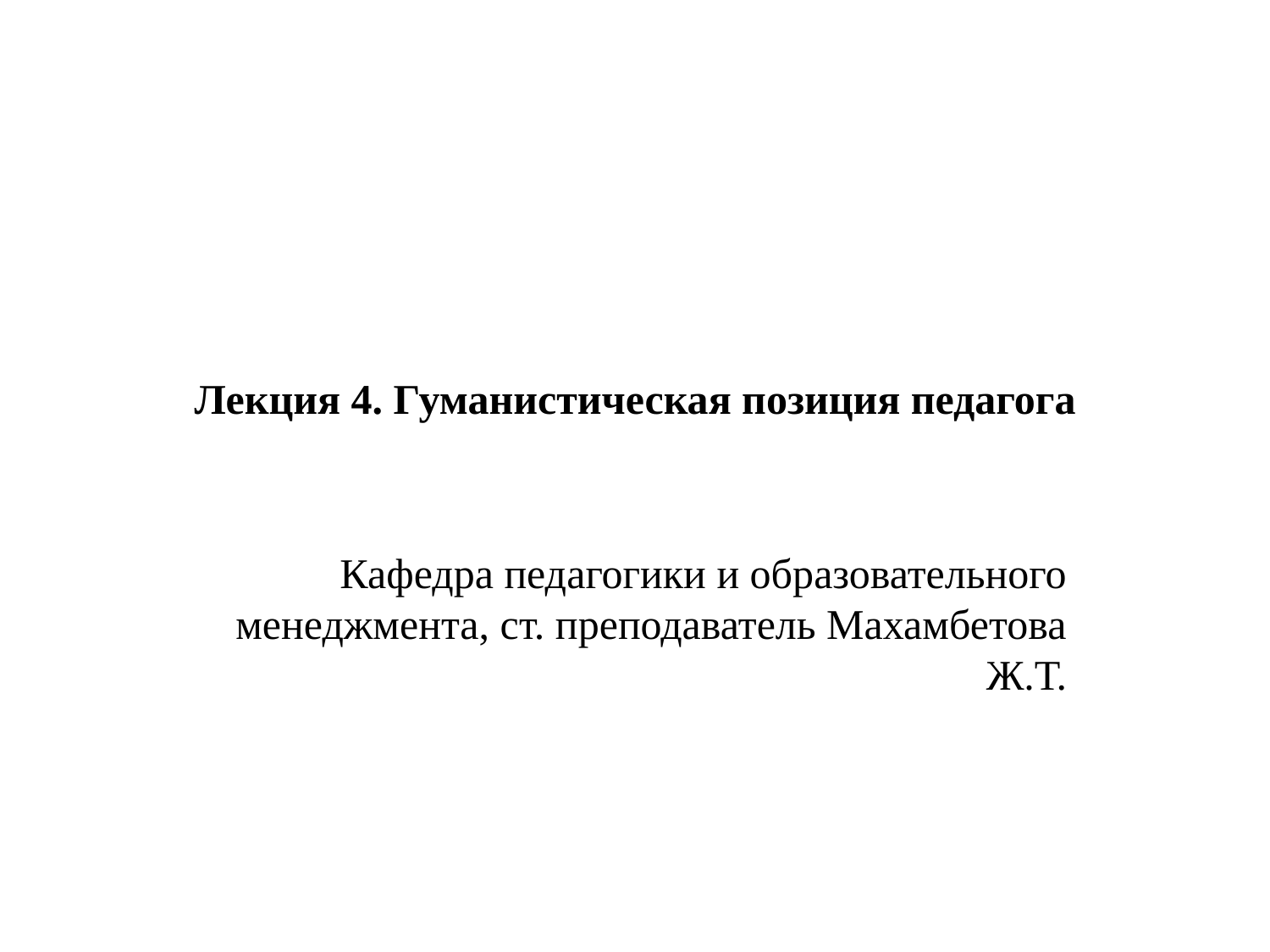

# Лекция 4. Гуманистическая позиция педагога
Кафедра педагогики и образовательного менеджмента, ст. преподаватель Махамбетова Ж.Т.